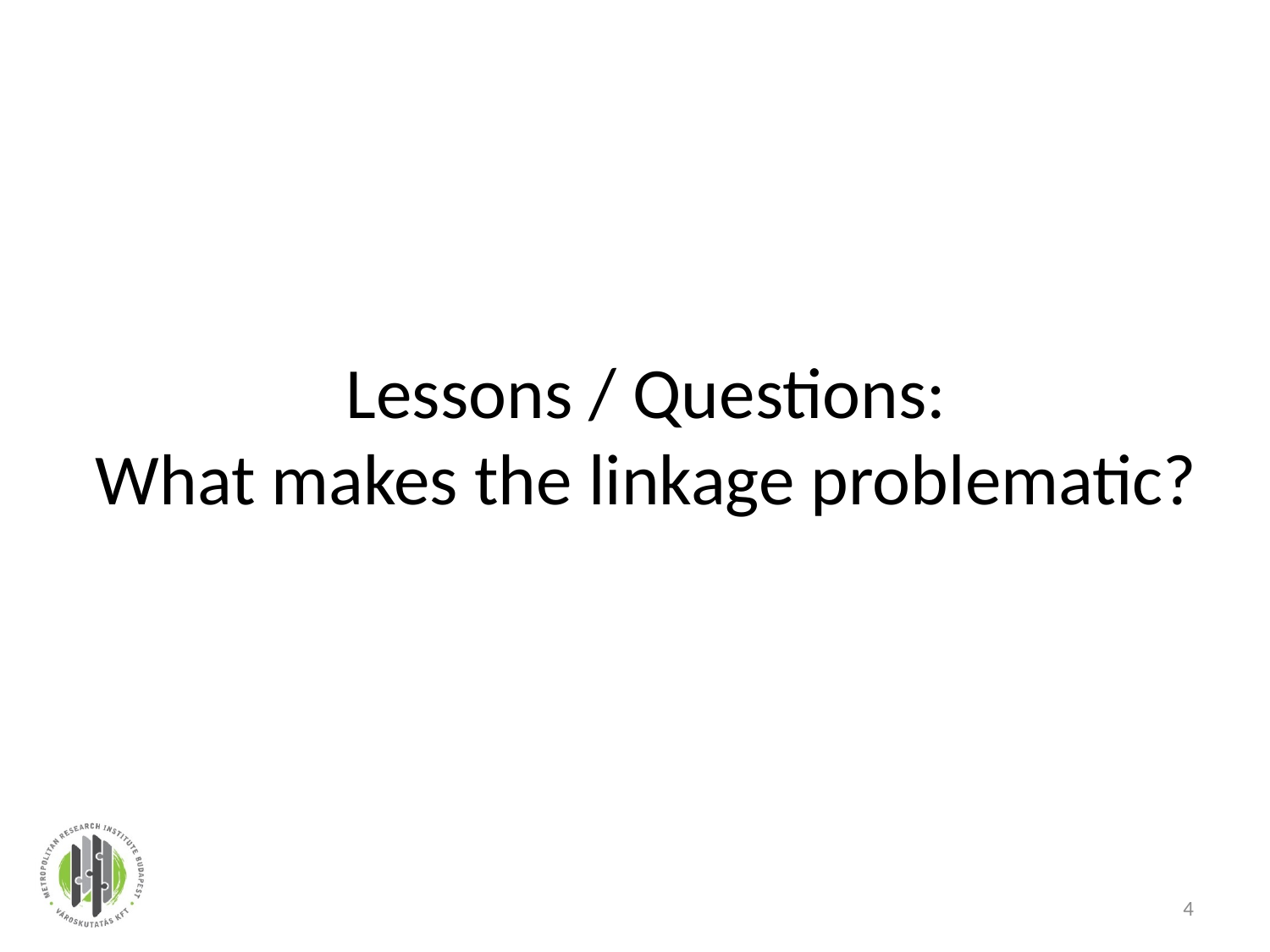

# Lessons / Questions: What makes the linkage problematic?
4